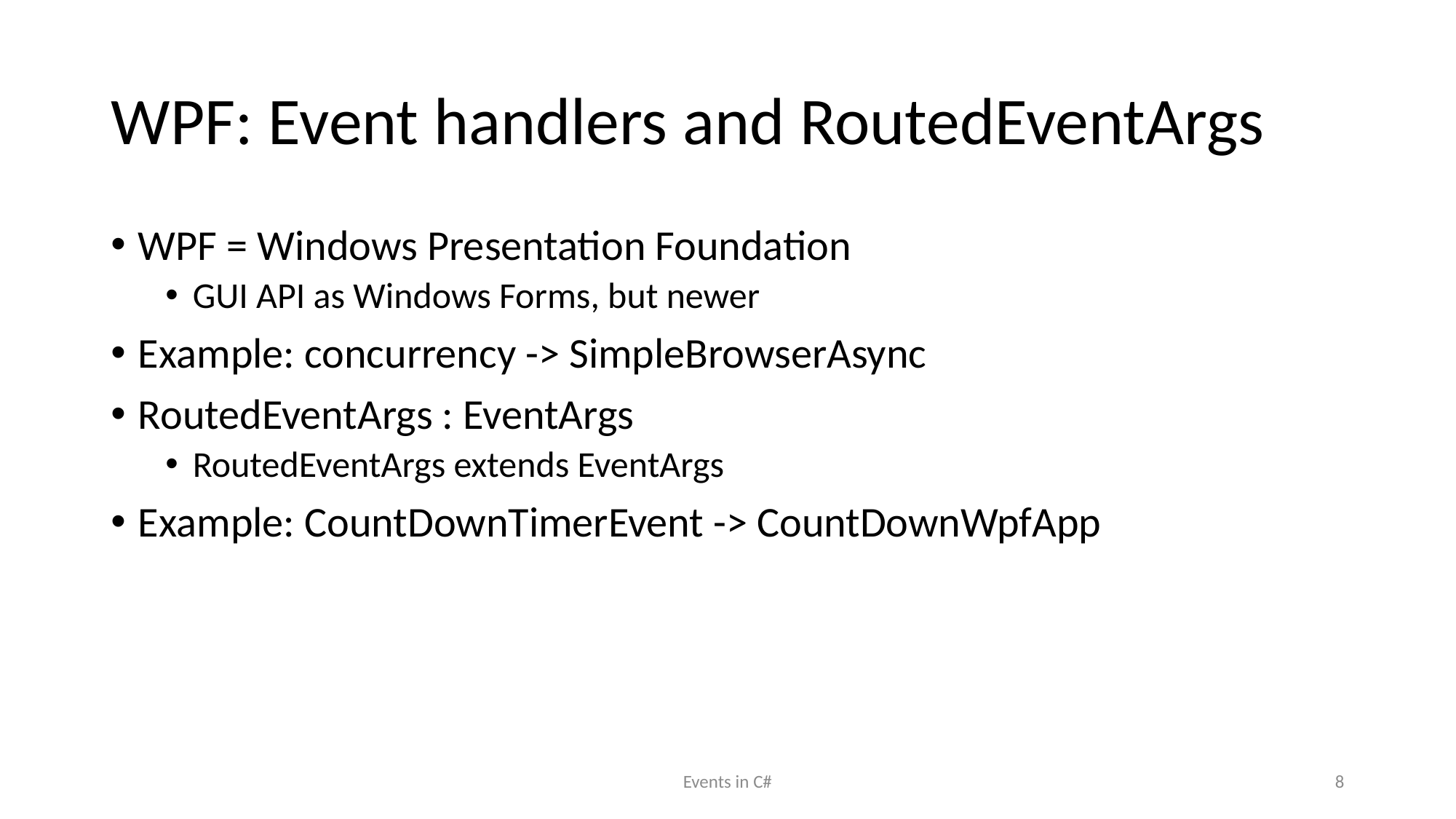

# WPF: Event handlers and RoutedEventArgs
WPF = Windows Presentation Foundation
GUI API as Windows Forms, but newer
Example: concurrency -> SimpleBrowserAsync
RoutedEventArgs : EventArgs
RoutedEventArgs extends EventArgs
Example: CountDownTimerEvent -> CountDownWpfApp

Events in C#
8